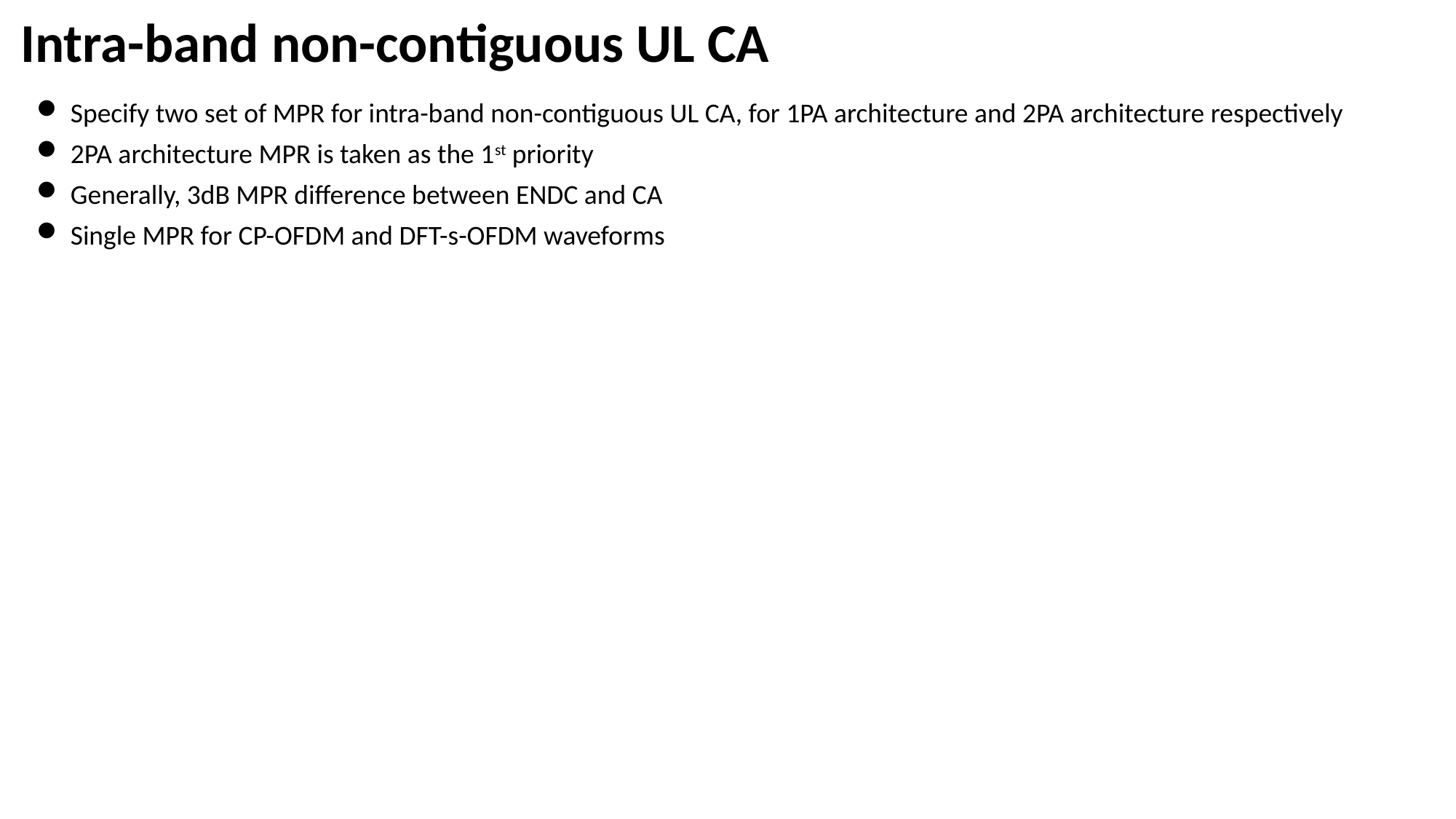

# Intra-band non-contiguous UL CA
Specify two set of MPR for intra-band non-contiguous UL CA, for 1PA architecture and 2PA architecture respectively
2PA architecture MPR is taken as the 1st priority
Generally, 3dB MPR difference between ENDC and CA
Single MPR for CP-OFDM and DFT-s-OFDM waveforms